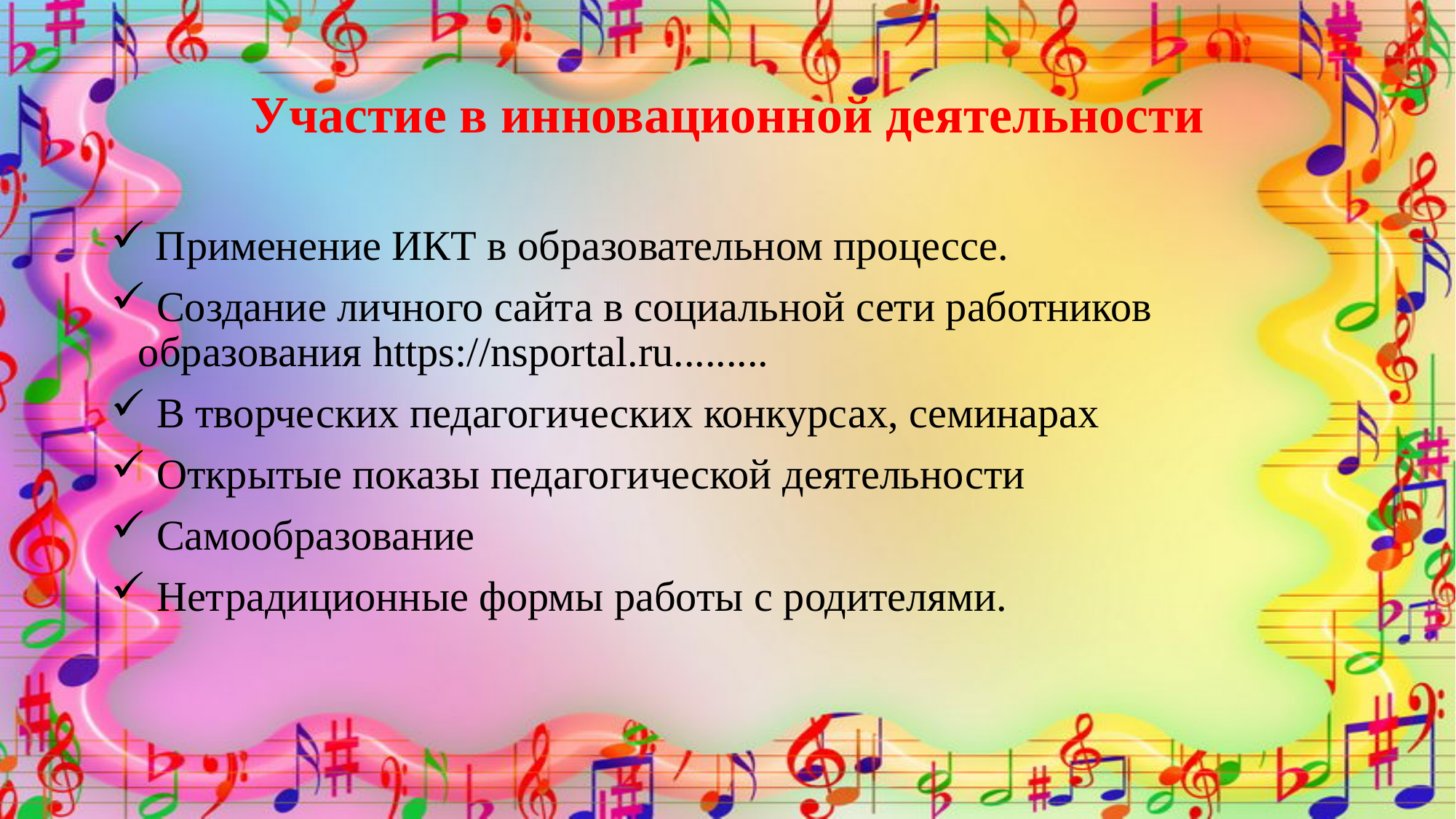

# Участие в инновационной деятельности
 Применение ИКТ в образовательном процессе.
 Создание личного сайта в социальной сети работников образования https://nsportal.ru.........
 В творческих педагогических конкурсах, семинарах
 Открытые показы педагогической деятельности
 Самообразование
 Нетрадиционные формы работы с родителями.